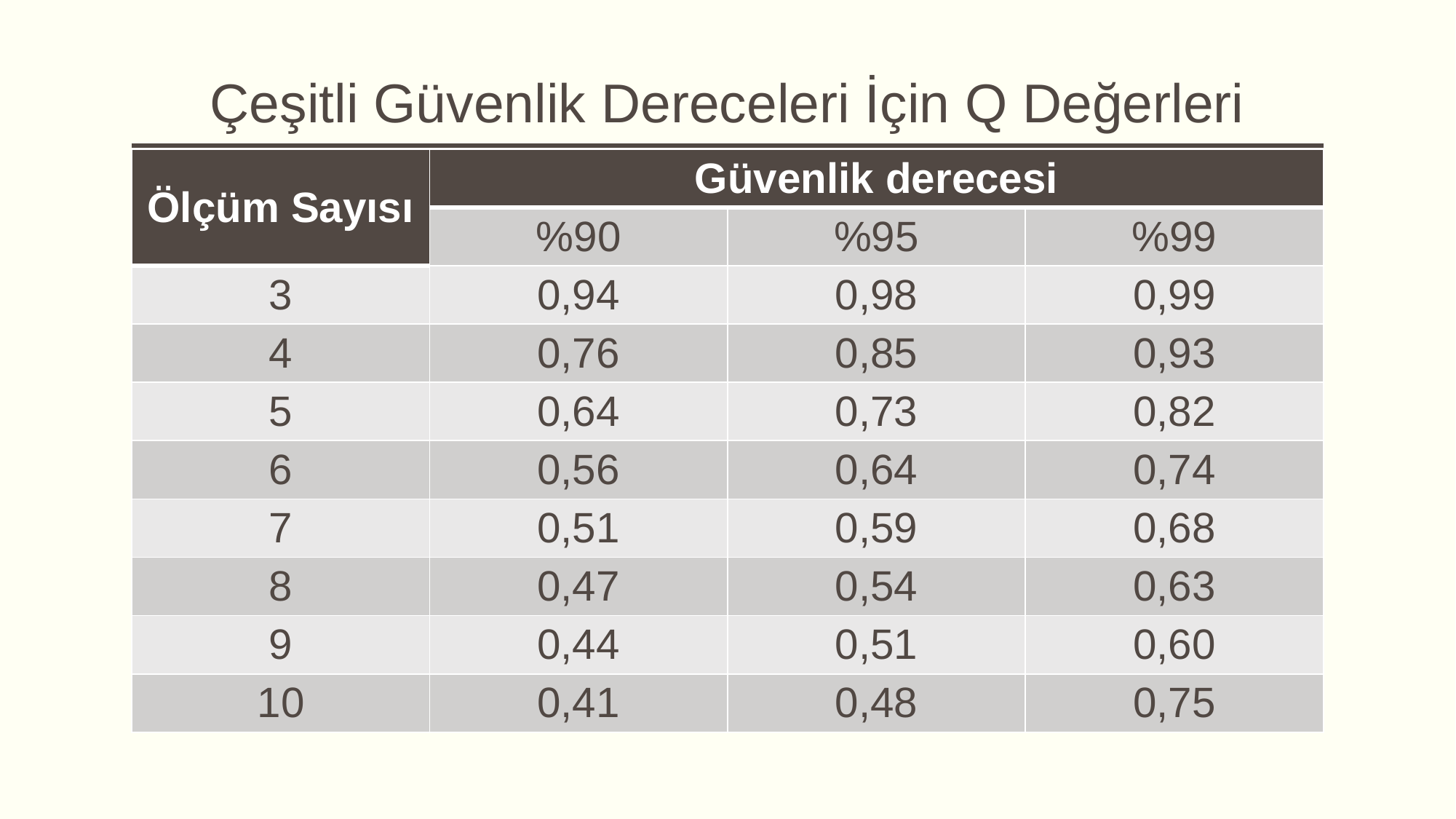

# Çeşitli Güvenlik Dereceleri İçin Q Değerleri
| Ölçüm Sayısı | Güvenlik derecesi |  |  |
| --- | --- | --- | --- |
|  | %90 | %95 | %99 |
| 3 | 0,94 | 0,98 | 0,99 |
| 4 | 0,76 | 0,85 | 0,93 |
| 5 | 0,64 | 0,73 | 0,82 |
| 6 | 0,56 | 0,64 | 0,74 |
| 7 | 0,51 | 0,59 | 0,68 |
| 8 | 0,47 | 0,54 | 0,63 |
| 9 | 0,44 | 0,51 | 0,60 |
| 10 | 0,41 | 0,48 | 0,75 |